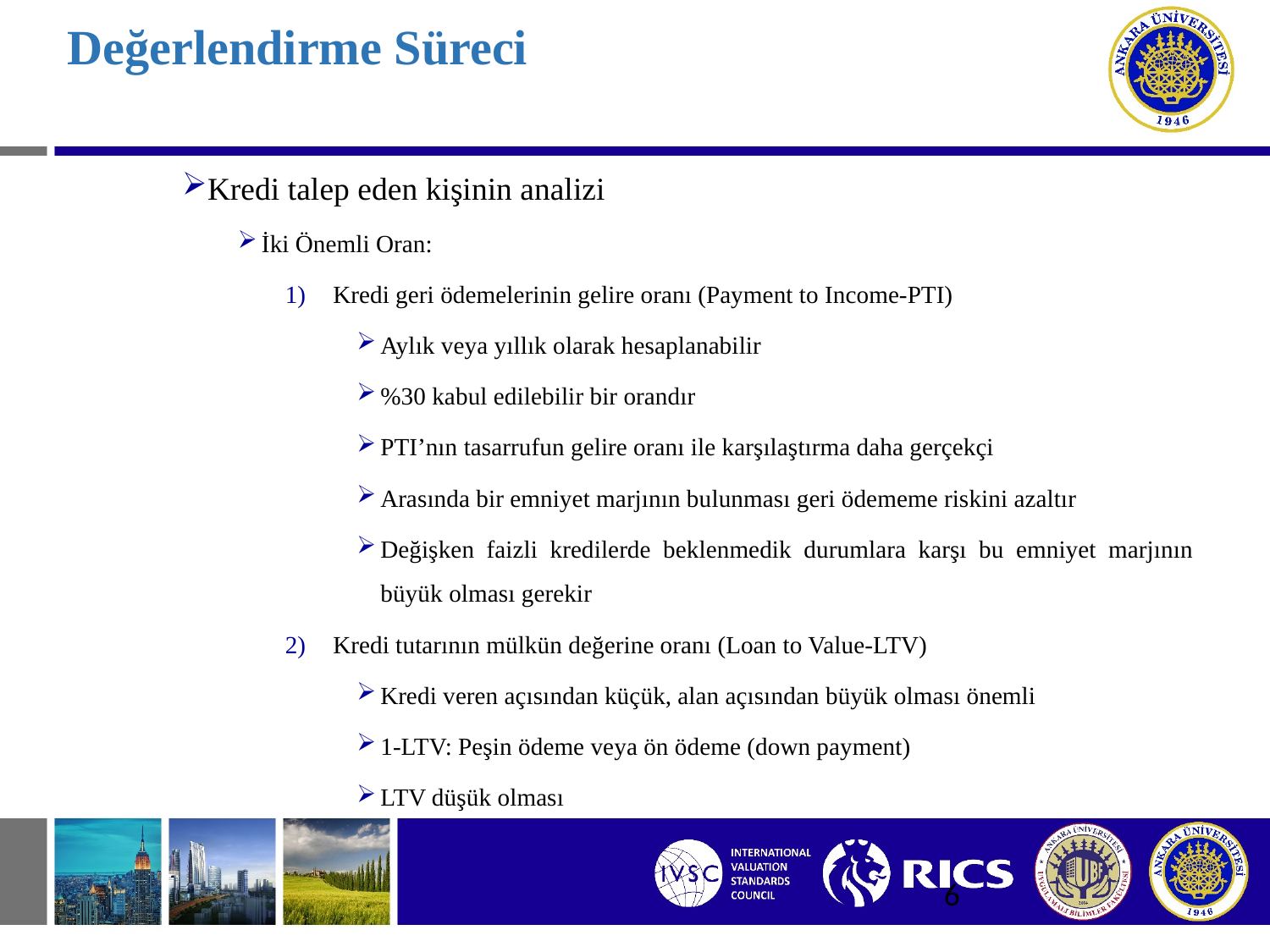

# Değerlendirme Süreci
Kredi talep eden kişinin analizi
İki Önemli Oran:
Kredi geri ödemelerinin gelire oranı (Payment to Income-PTI)
Aylık veya yıllık olarak hesaplanabilir
%30 kabul edilebilir bir orandır
PTI’nın tasarrufun gelire oranı ile karşılaştırma daha gerçekçi
Arasında bir emniyet marjının bulunması geri ödememe riskini azaltır
Değişken faizli kredilerde beklenmedik durumlara karşı bu emniyet marjının büyük olması gerekir
Kredi tutarının mülkün değerine oranı (Loan to Value-LTV)
Kredi veren açısından küçük, alan açısından büyük olması önemli
1-LTV: Peşin ödeme veya ön ödeme (down payment)
LTV düşük olması
6